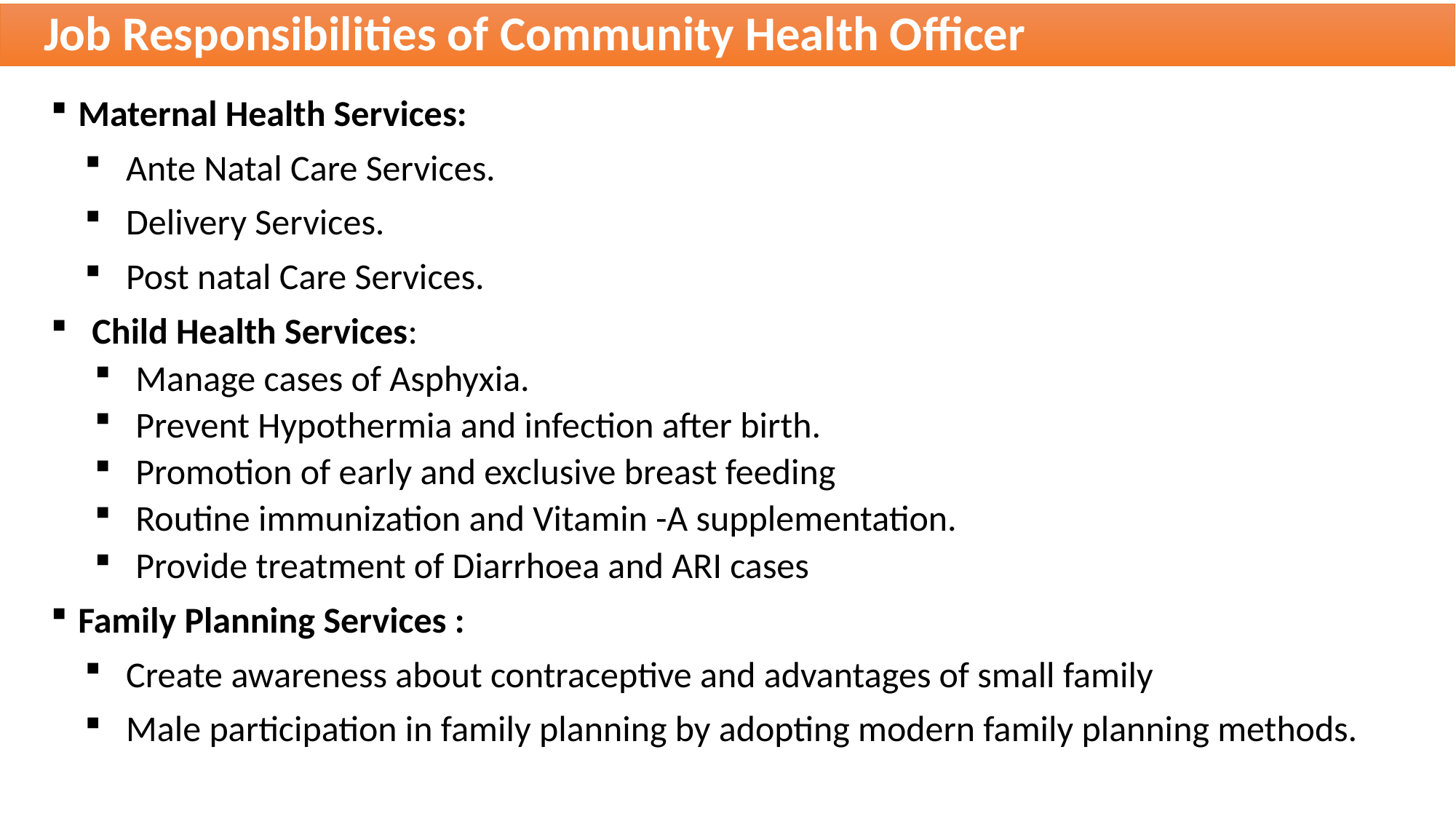

# Job Responsibilities of Community Health Officer
Maternal Health Services:
Ante Natal Care Services.
Delivery Services.
Post natal Care Services.
Child Health Services:
Manage cases of Asphyxia.
Prevent Hypothermia and infection after birth.
Promotion of early and exclusive breast feeding
Routine immunization and Vitamin -A supplementation.
Provide treatment of Diarrhoea and ARI cases
Family Planning Services :
Create awareness about contraceptive and advantages of small family
Male participation in family planning by adopting modern family planning methods.